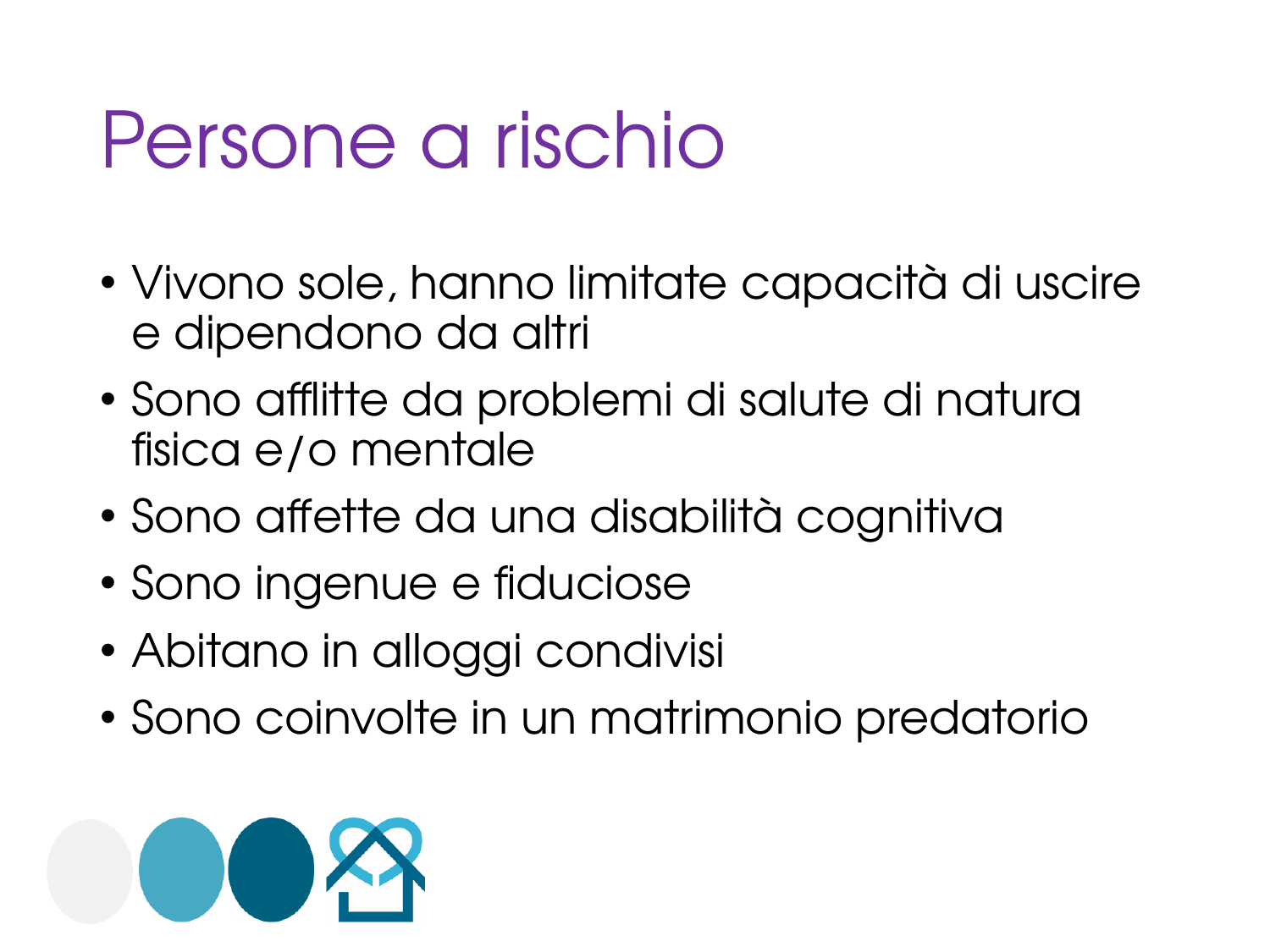

# Persone a rischio
Vivono sole, hanno limitate capacità di uscire e dipendono da altri
Sono afflitte da problemi di salute di natura fisica e/o mentale
Sono affette da una disabilità cognitiva
Sono ingenue e fiduciose
Abitano in alloggi condivisi
Sono coinvolte in un matrimonio predatorio